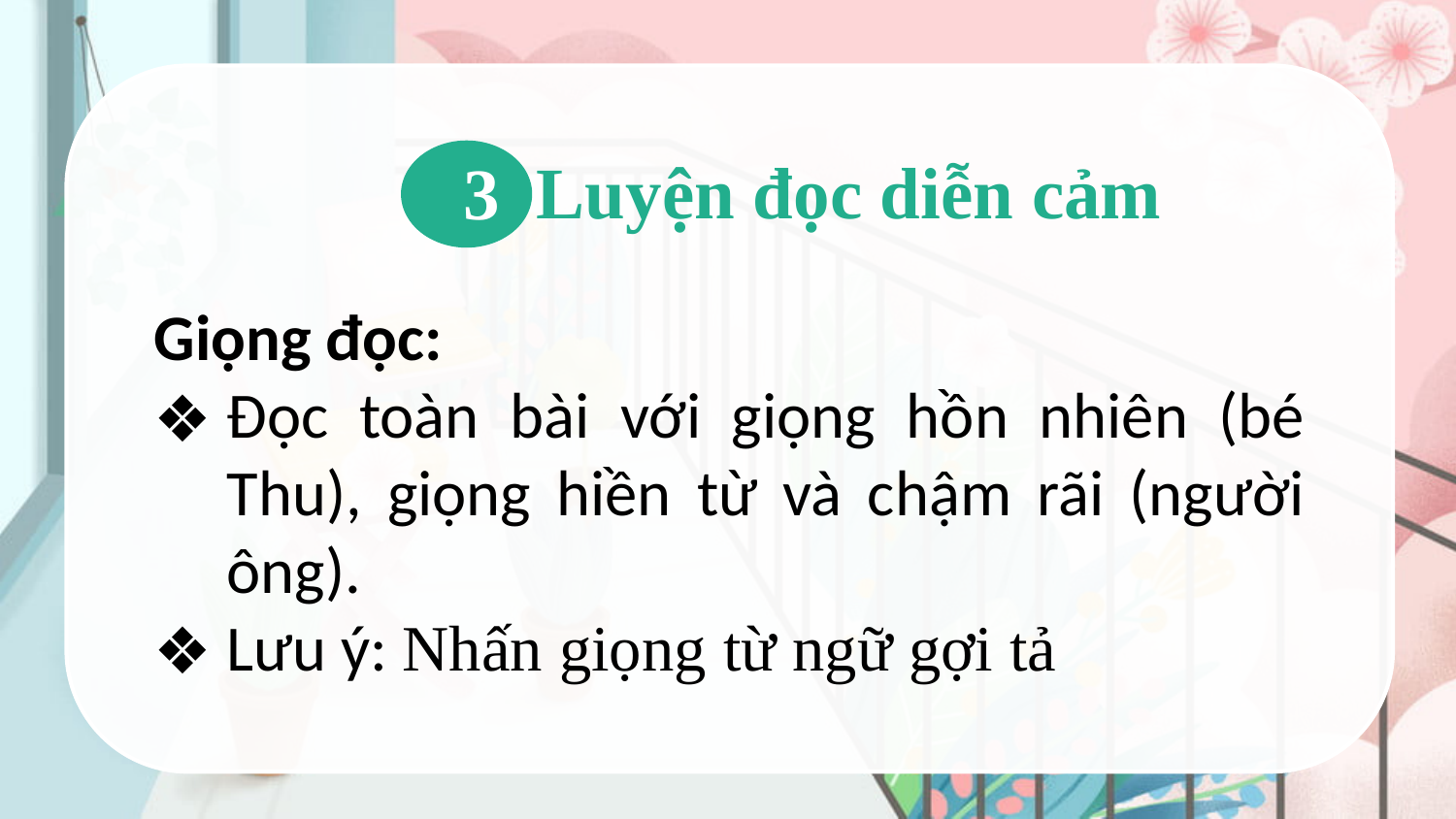

3

Luyện đọc diễn cảm
Giọng đọc:
Đọc toàn bài với giọng hồn nhiên (bé Thu), giọng hiền từ và chậm rãi (người ông).
Lưu ý: Nhấn giọng từ ngữ gợi tả